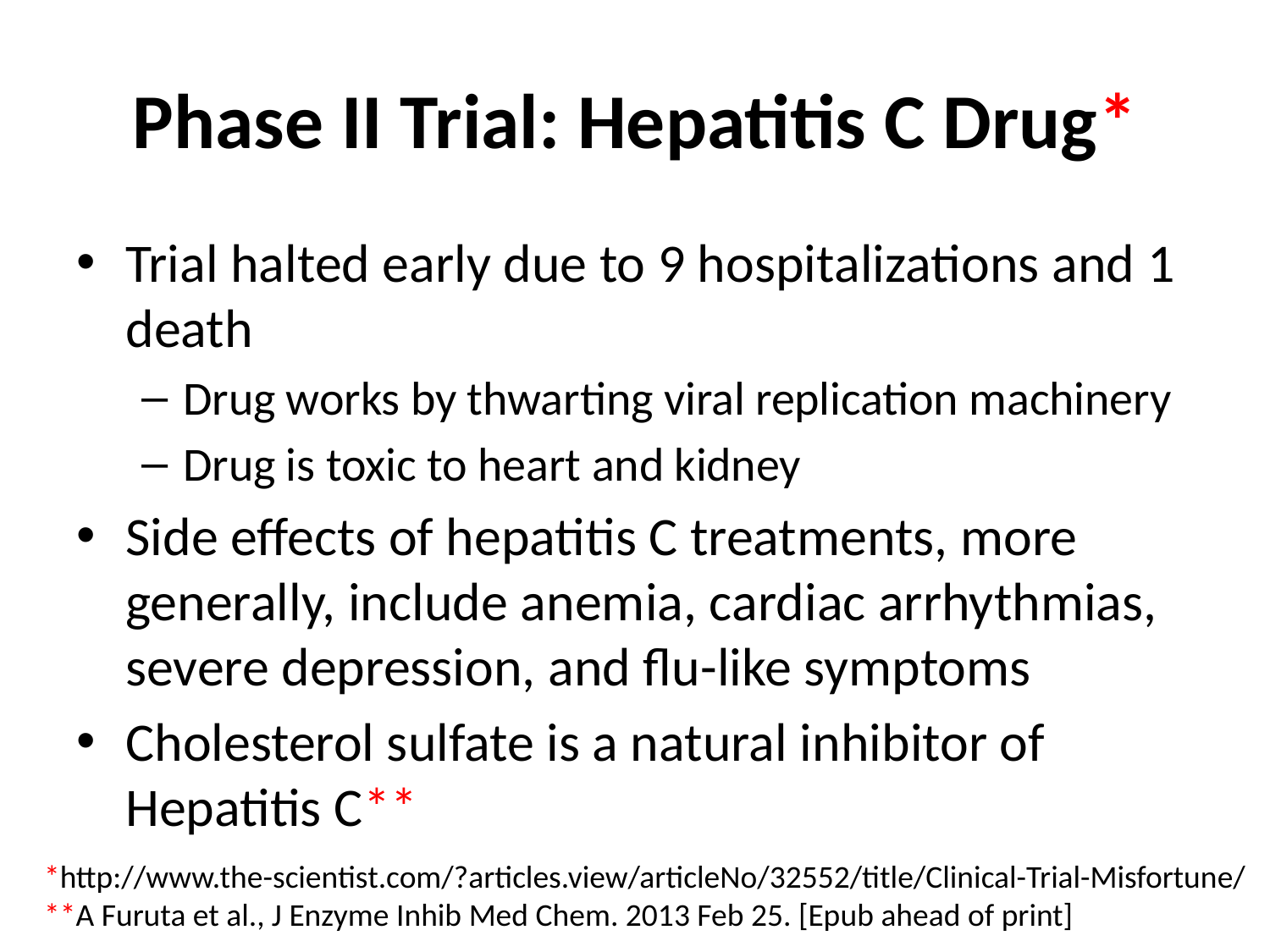

# Phase II Trial: Hepatitis C Drug*
Trial halted early due to 9 hospitalizations and 1 death
Drug works by thwarting viral replication machinery
Drug is toxic to heart and kidney
Side effects of hepatitis C treatments, more generally, include anemia, cardiac arrhythmias, severe depression, and flu-like symptoms
Cholesterol sulfate is a natural inhibitor of Hepatitis C**
*http://www.the-scientist.com/?articles.view/articleNo/32552/title/Clinical-Trial-Misfortune/
**A Furuta et al., J Enzyme Inhib Med Chem. 2013 Feb 25. [Epub ahead of print]